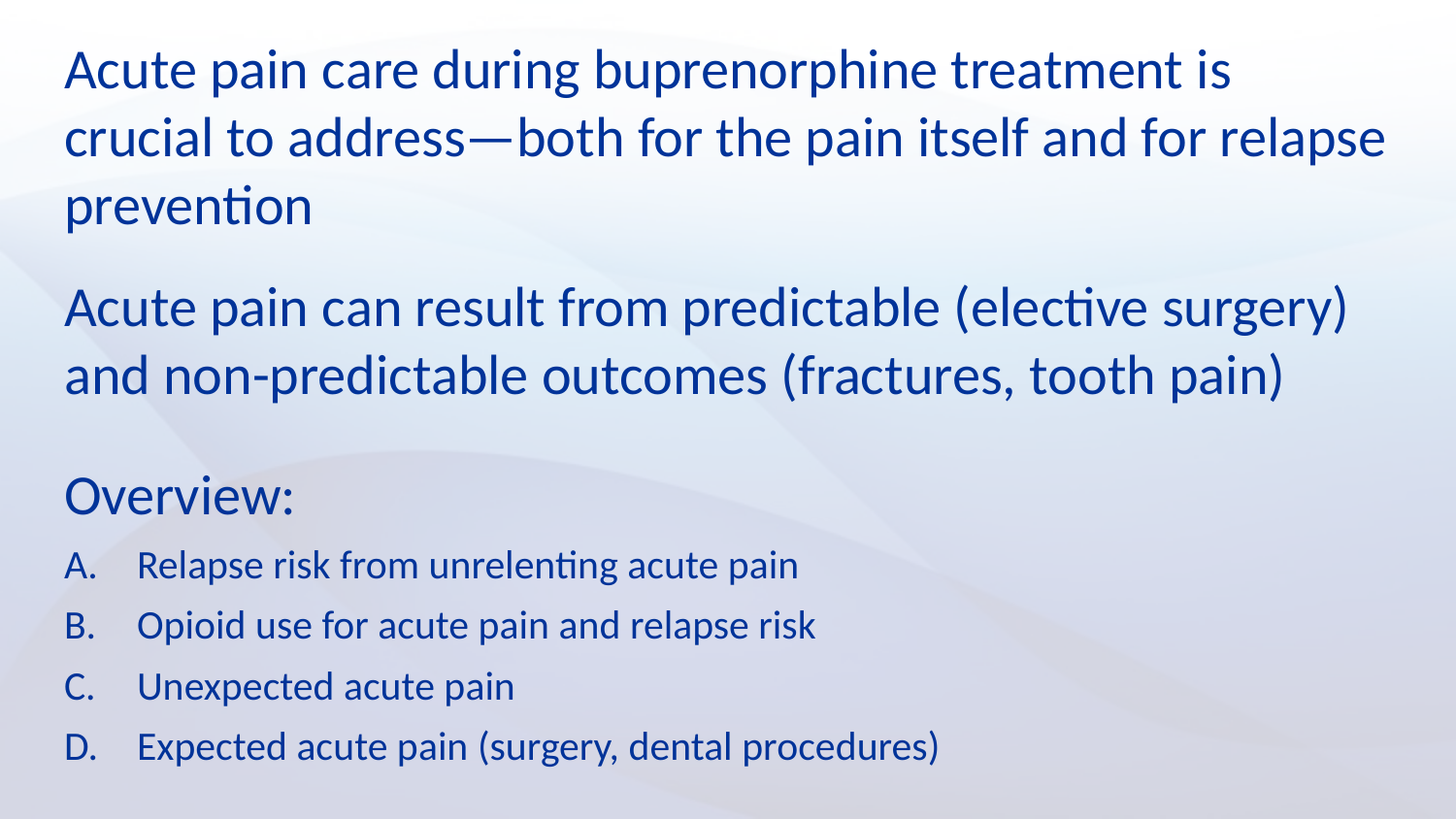

# Acute pain care during buprenorphine treatment is crucial to address—both for the pain itself and for relapse prevention Acute pain can result from predictable (elective surgery) and non-predictable outcomes (fractures, tooth pain)
Overview:
Relapse risk from unrelenting acute pain
Opioid use for acute pain and relapse risk
Unexpected acute pain
Expected acute pain (surgery, dental procedures)